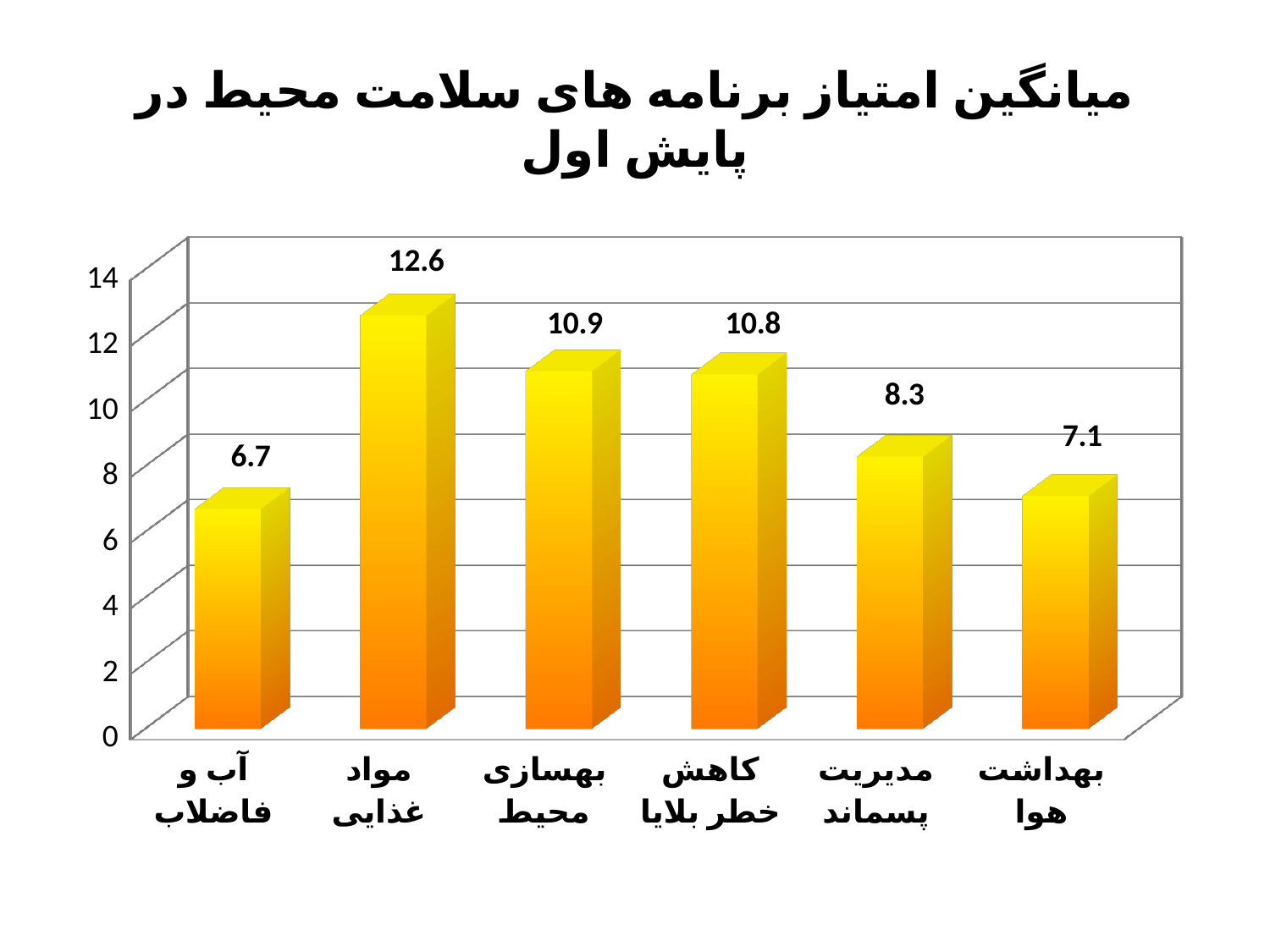

# میانگین امتیاز برنامه های سلامت محیط در پایش اول

[unsupported chart]